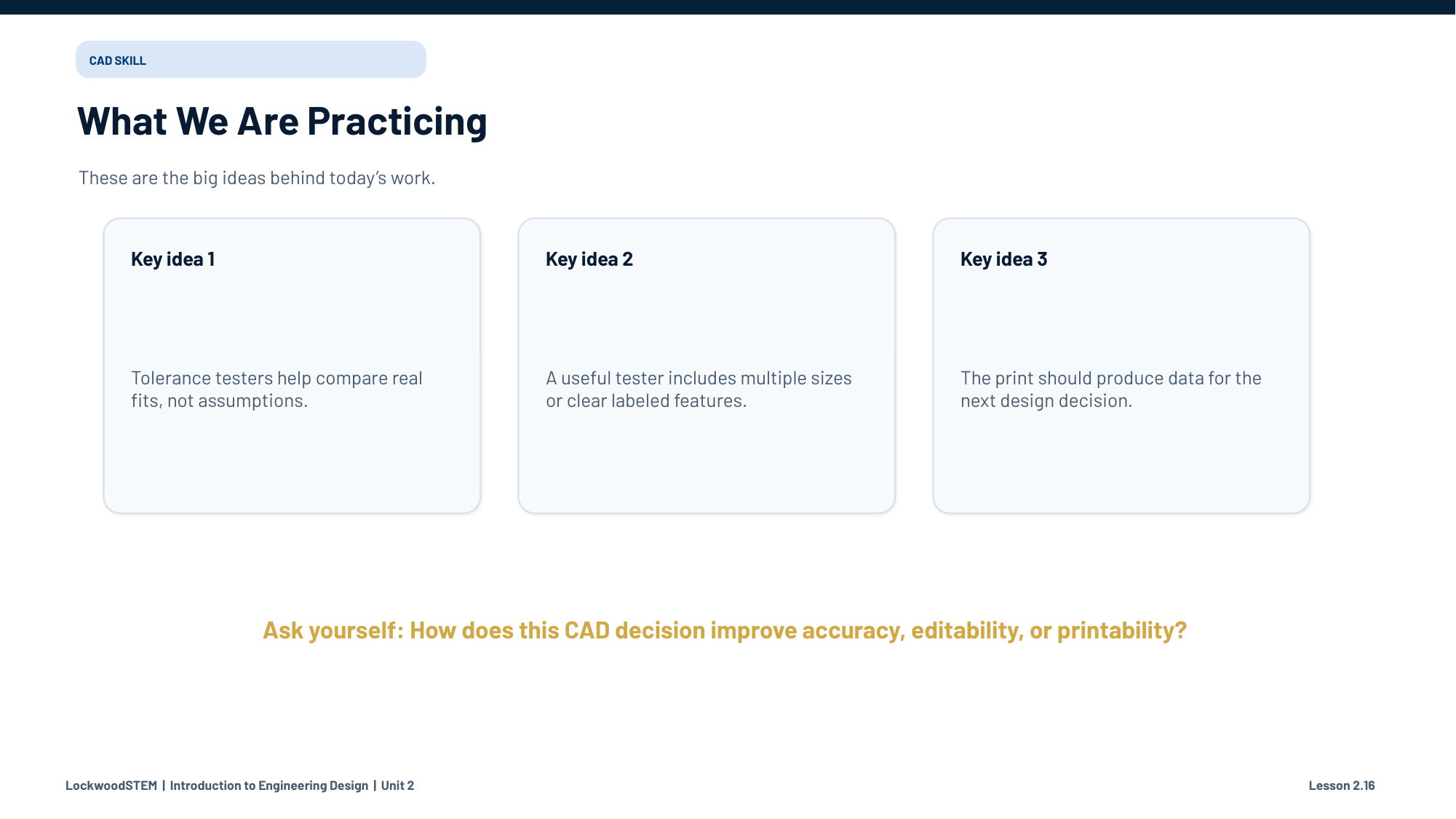

CAD SKILL
What We Are Practicing
These are the big ideas behind today’s work.

Key idea 1
Key idea 2
Key idea 3
Tolerance testers help compare real fits, not assumptions.
A useful tester includes multiple sizes or clear labeled features.
The print should produce data for the next design decision.
Ask yourself: How does this CAD decision improve accuracy, editability, or printability?
LockwoodSTEM  |  Introduction to Engineering Design  |  Unit 2
Lesson 2.16